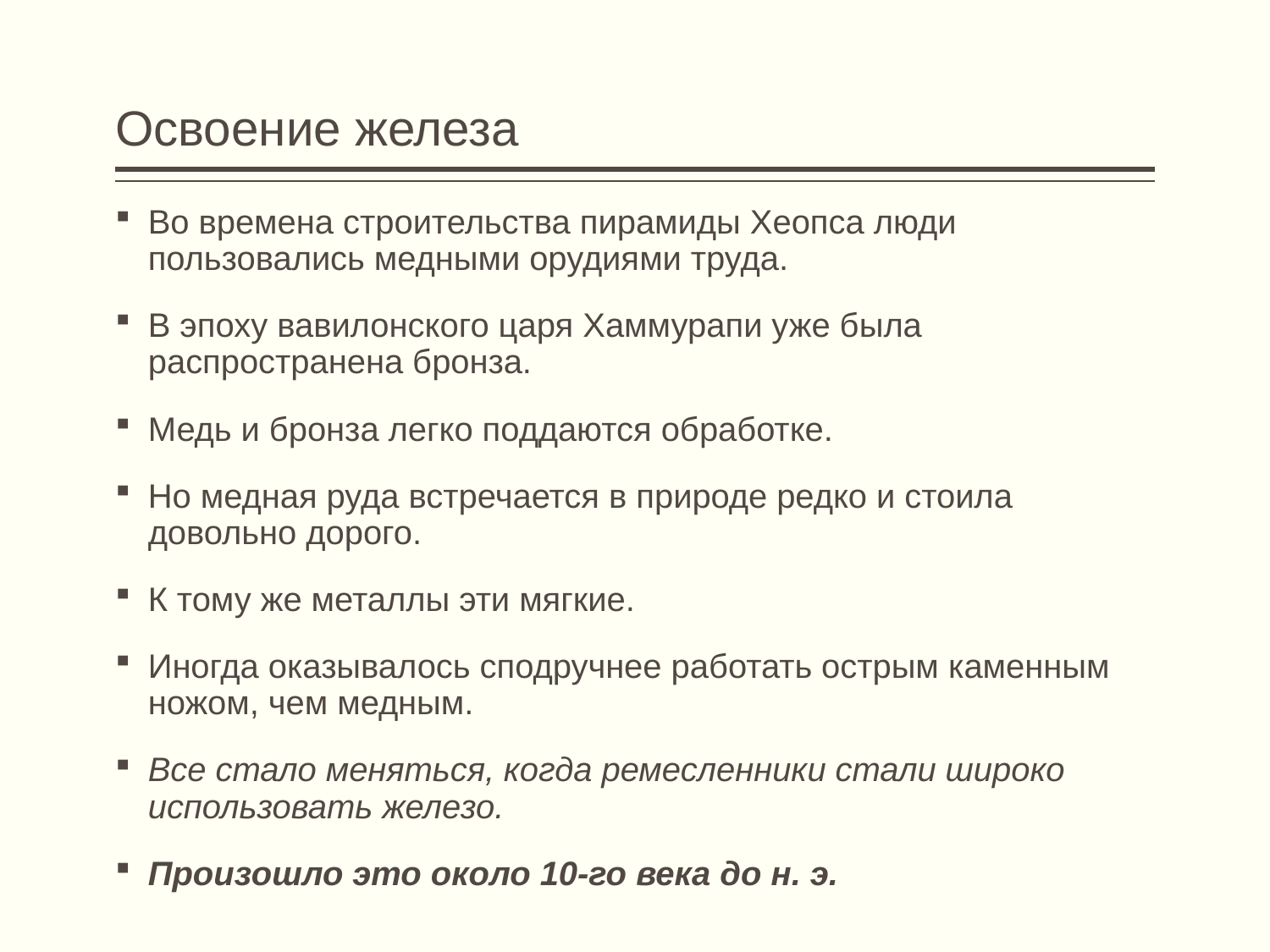

# Освоение железа
Во времена строительства пирамиды Хеопса люди пользовались медными орудиями труда.
В эпоху вавилонского царя Хаммурапи уже была распространена бронза.
Медь и бронза легко поддаются обработке.
Но медная руда встречается в природе редко и стоила довольно дорого.
К тому же металлы эти мягкие.
Иногда оказывалось сподручнее работать острым каменным ножом, чем медным.
Все стало меняться, когда ремесленники стали широко использовать железо.
Произошло это около 10-го века до н. э.